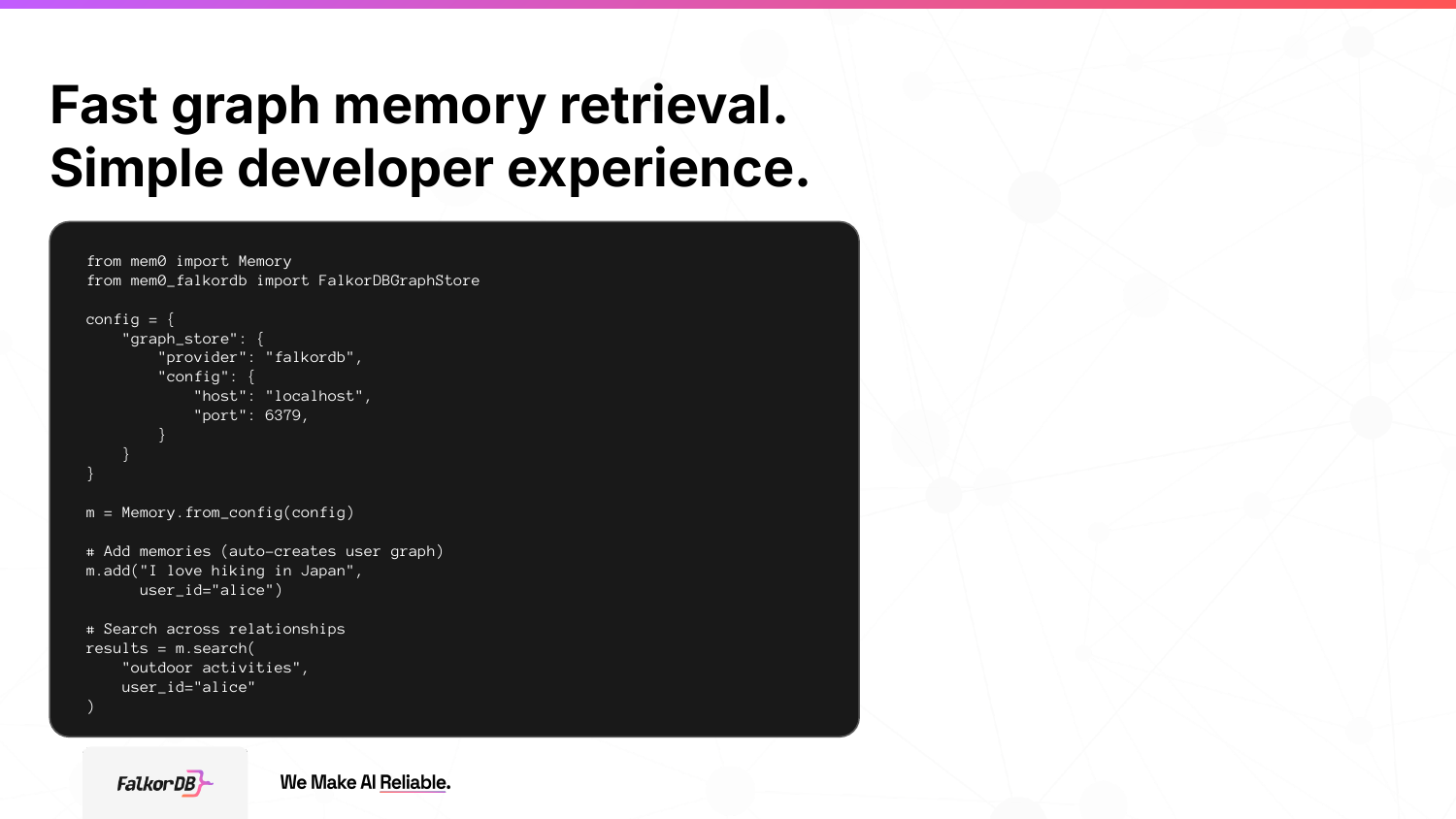

# Fast graph memory retrieval.
Simple developer experience.

from mem0 import Memory
from mem0_falkordb import FalkorDBGraphStore
config = {
    "graph_store": {
        "provider": "falkordb",
        "config": {
            "host": "localhost",
            "port": 6379,
        }
    }
}
m = Memory.from_config(config)
# Add memories (auto-creates user graph)
m.add("I love hiking in Japan",
      user_id="alice")
# Search across relationships
results = m.search(
    "outdoor activities",
    user_id="alice"
)